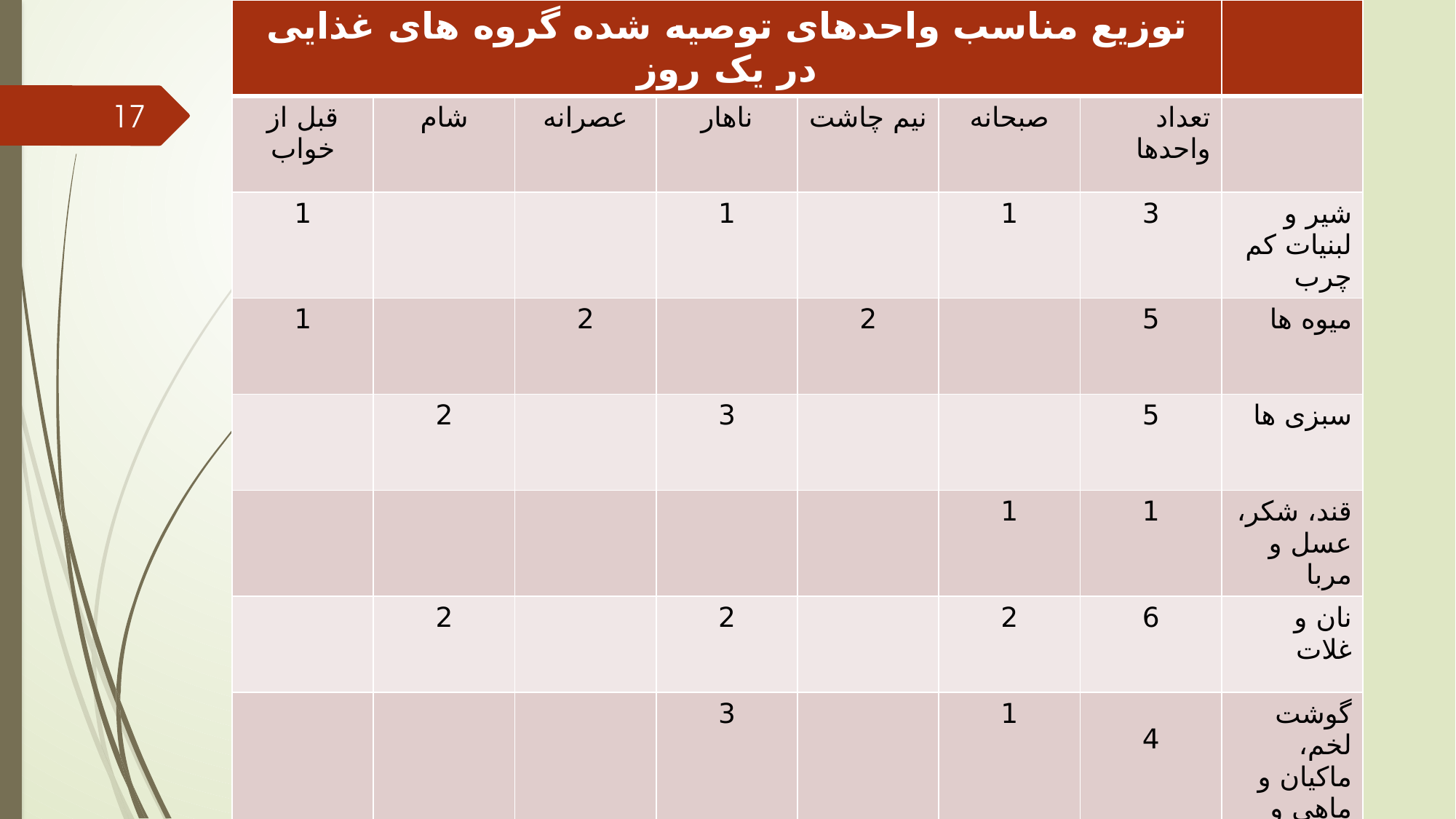

| توزیع مناسب واحدهای توصیه شده گروه های غذایی در یک روز |  |  |  |  |  |  |  |
| --- | --- | --- | --- | --- | --- | --- | --- |
| قبل از خواب | شام | عصرانه | ناهار | نیم چاشت | صبحانه | تعداد واحدها |  |
| 1 |  |  | 1 |  | 1 | 3 | شیر و لبنیات کم چرب |
| 1 |  | 2 |  | 2 |  | 5 | میوه ها |
|  | 2 |  | 3 |  |  | 5 | سبزی ها |
|  |  |  |  |  | 1 | 1 | قند، شکر، عسل و مربا |
|  | 2 |  | 2 |  | 2 | 6 | نان و غلات |
|  |  |  | 3 |  | 1 | 4 | گوشت لخم، ماکیان و ماهی و پنیر |
17